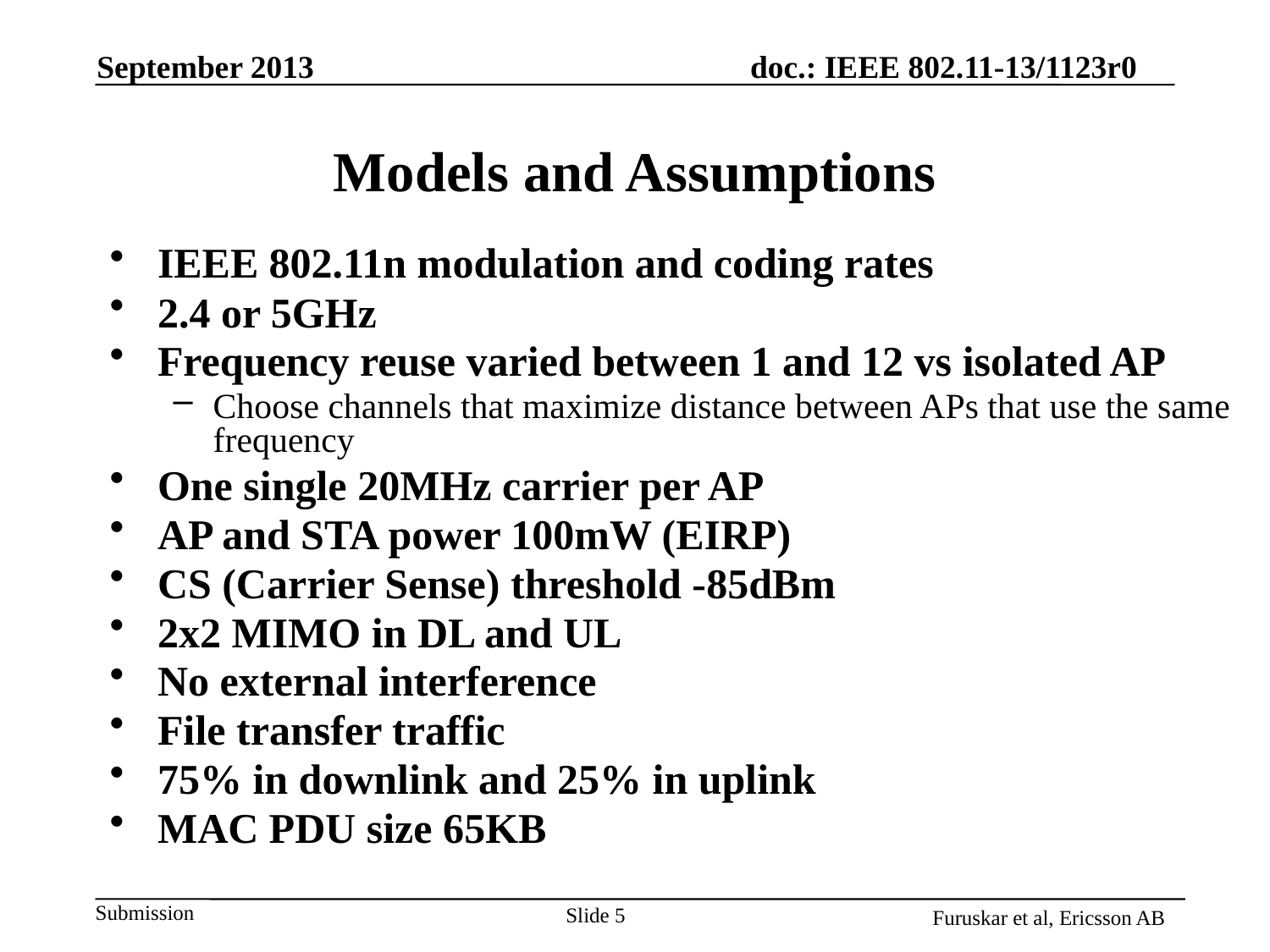

September 2013
# Models and Assumptions
IEEE 802.11n modulation and coding rates
2.4 or 5GHz
Frequency reuse varied between 1 and 12 vs isolated AP
Choose channels that maximize distance between APs that use the same frequency
One single 20MHz carrier per AP
AP and STA power 100mW (EIRP)
CS (Carrier Sense) threshold -85dBm
2x2 MIMO in DL and UL
No external interference
File transfer traffic
75% in downlink and 25% in uplink
MAC PDU size 65KB